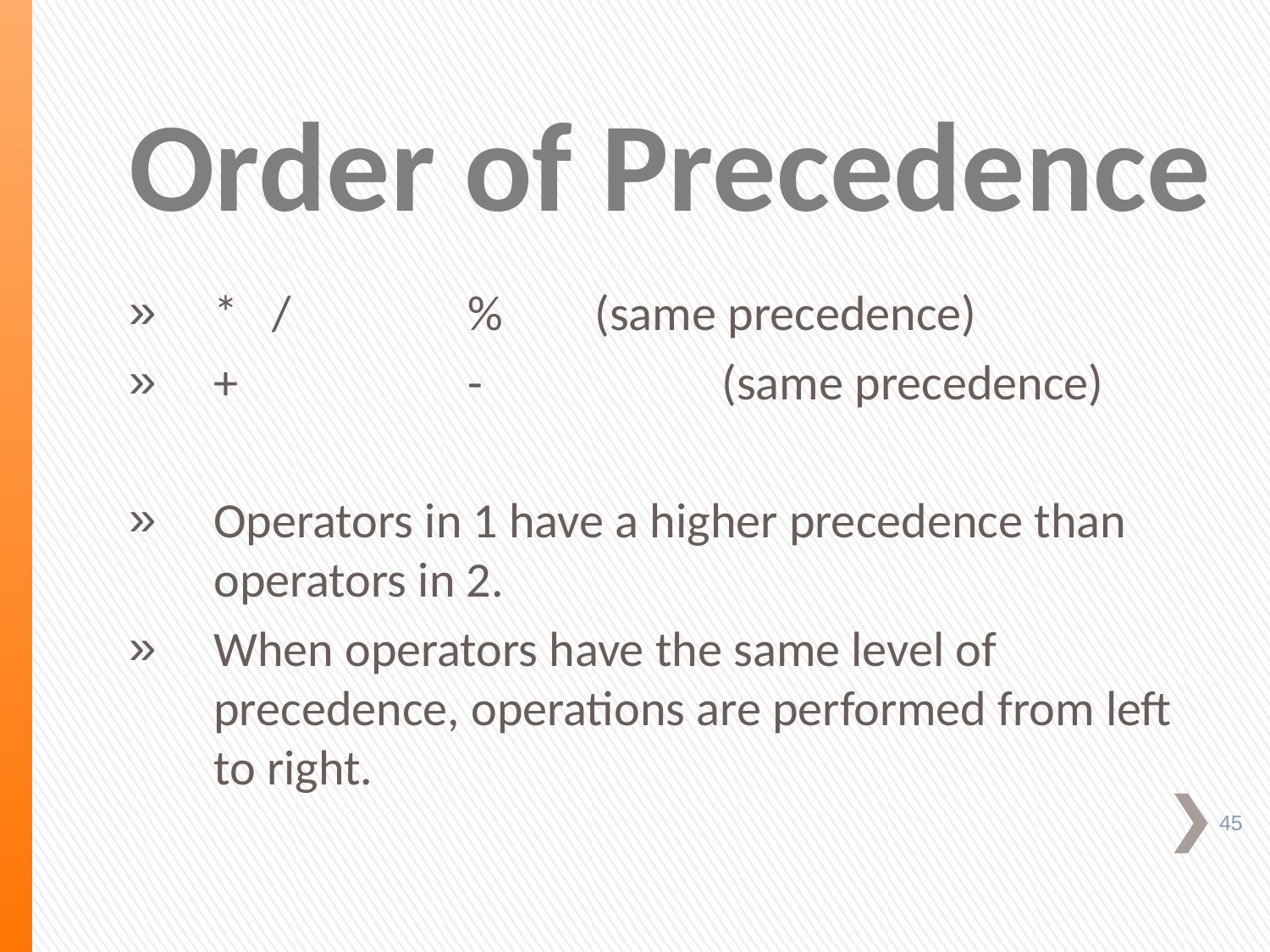

# Order of Precedence
*   /		%	(same precedence)
+		-		(same precedence)

Operators in 1 have a higher precedence than operators in 2.
When operators have the same level of precedence, operations are performed from left to right.
45